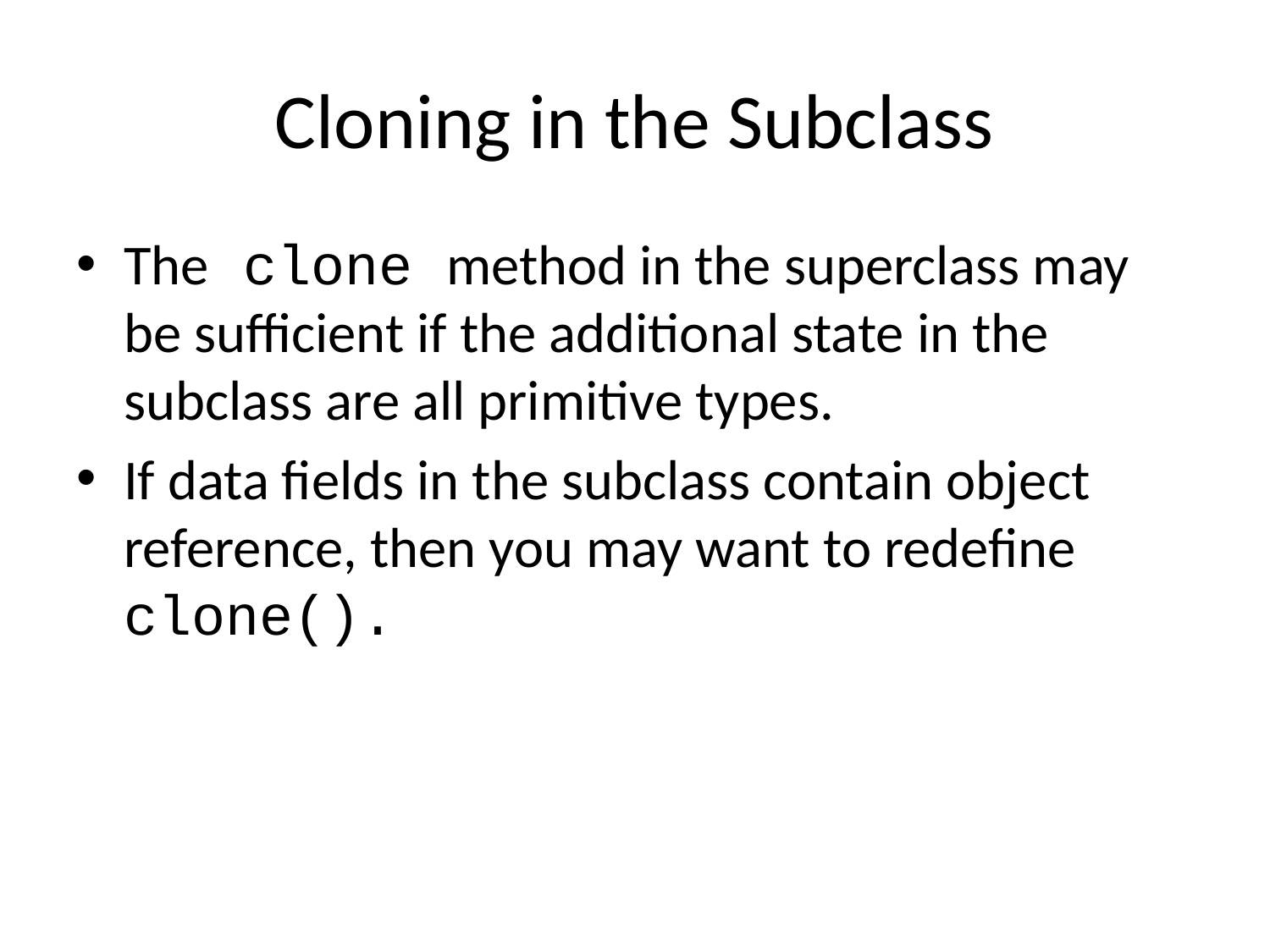

# Cloning in the Subclass
The clone method in the superclass may be sufficient if the additional state in the subclass are all primitive types.
If data fields in the subclass contain object reference, then you may want to redefine clone().